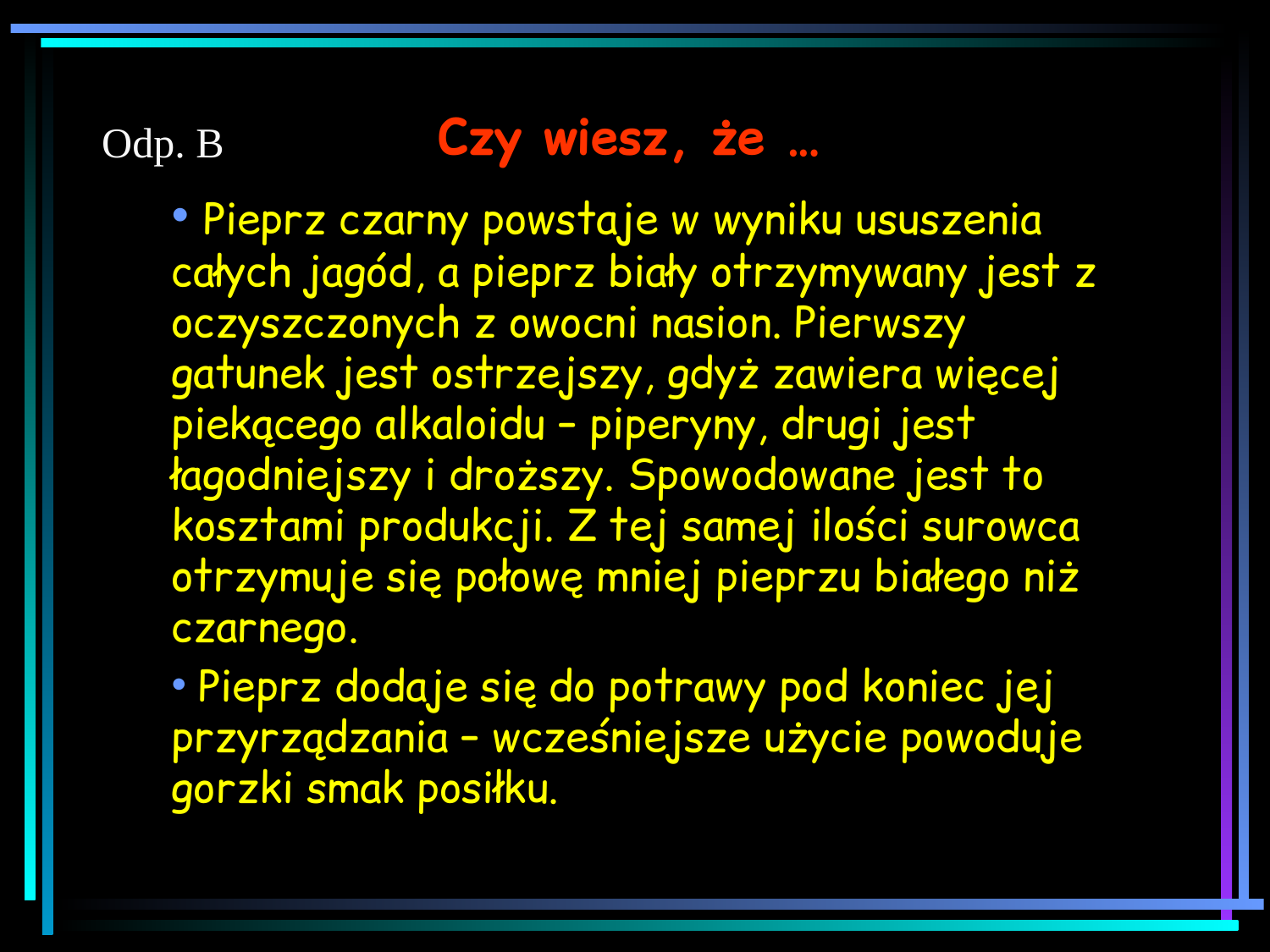

# Czy wiesz, że …
Odp. B
 Pieprz czarny powstaje w wyniku ususzenia całych jagód, a pieprz biały otrzymywany jest z oczyszczonych z owocni nasion. Pierwszy gatunek jest ostrzejszy, gdyż zawiera więcej piekącego alkaloidu – piperyny, drugi jest łagodniejszy i droższy. Spowodowane jest to kosztami produkcji. Z tej samej ilości surowca otrzymuje się połowę mniej pieprzu białego niż czarnego.
 Pieprz dodaje się do potrawy pod koniec jej przyrządzania – wcześniejsze użycie powoduje gorzki smak posiłku.